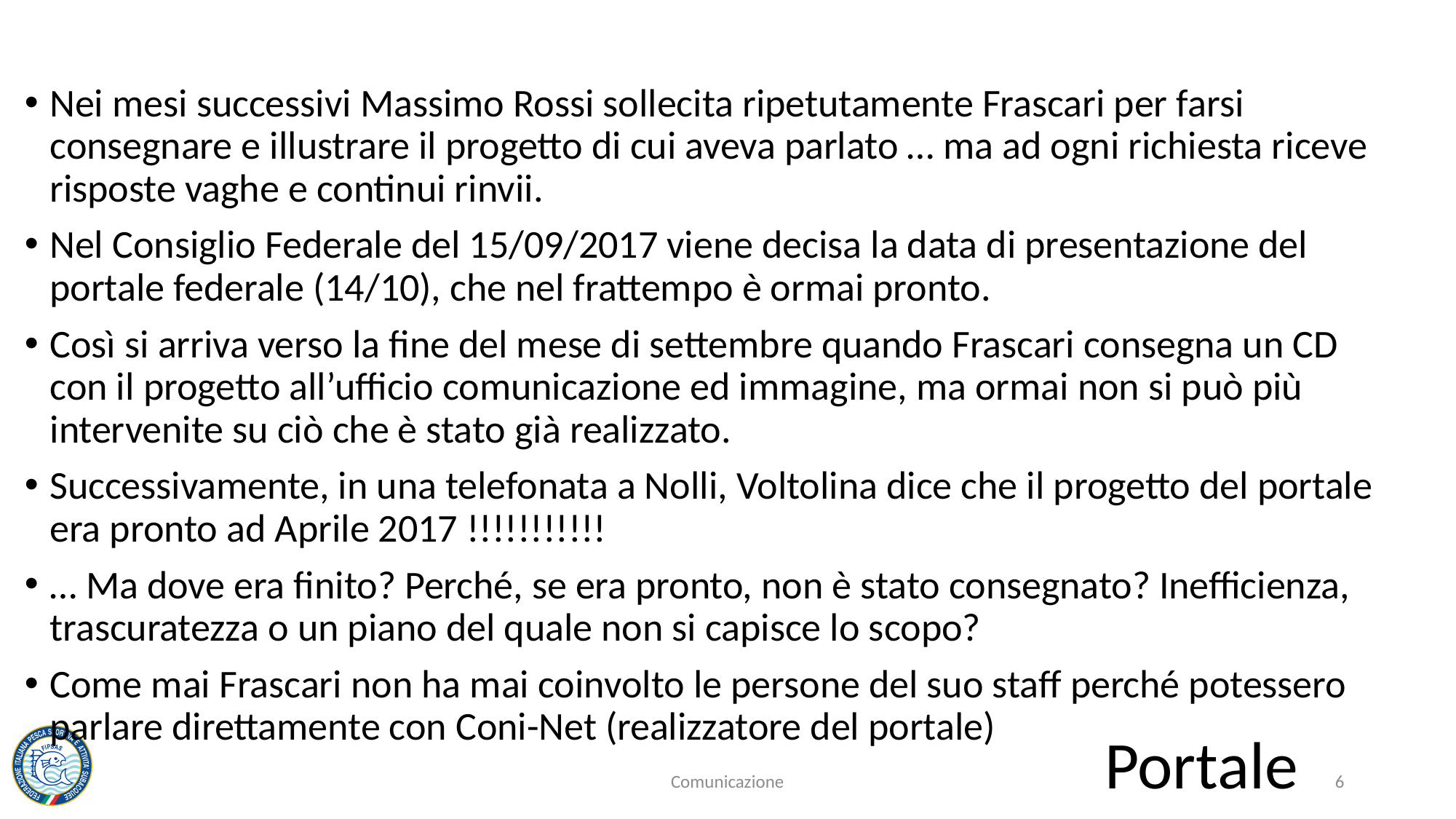

Nei mesi successivi Massimo Rossi sollecita ripetutamente Frascari per farsi consegnare e illustrare il progetto di cui aveva parlato … ma ad ogni richiesta riceve risposte vaghe e continui rinvii.
Nel Consiglio Federale del 15/09/2017 viene decisa la data di presentazione del portale federale (14/10), che nel frattempo è ormai pronto.
Così si arriva verso la fine del mese di settembre quando Frascari consegna un CD con il progetto all’ufficio comunicazione ed immagine, ma ormai non si può più intervenite su ciò che è stato già realizzato.
Successivamente, in una telefonata a Nolli, Voltolina dice che il progetto del portale era pronto ad Aprile 2017 !!!!!!!!!!!
… Ma dove era finito? Perché, se era pronto, non è stato consegnato? Inefficienza, trascuratezza o un piano del quale non si capisce lo scopo?
Come mai Frascari non ha mai coinvolto le persone del suo staff perché potessero parlare direttamente con Coni-Net (realizzatore del portale)
# Portale
Comunicazione
6